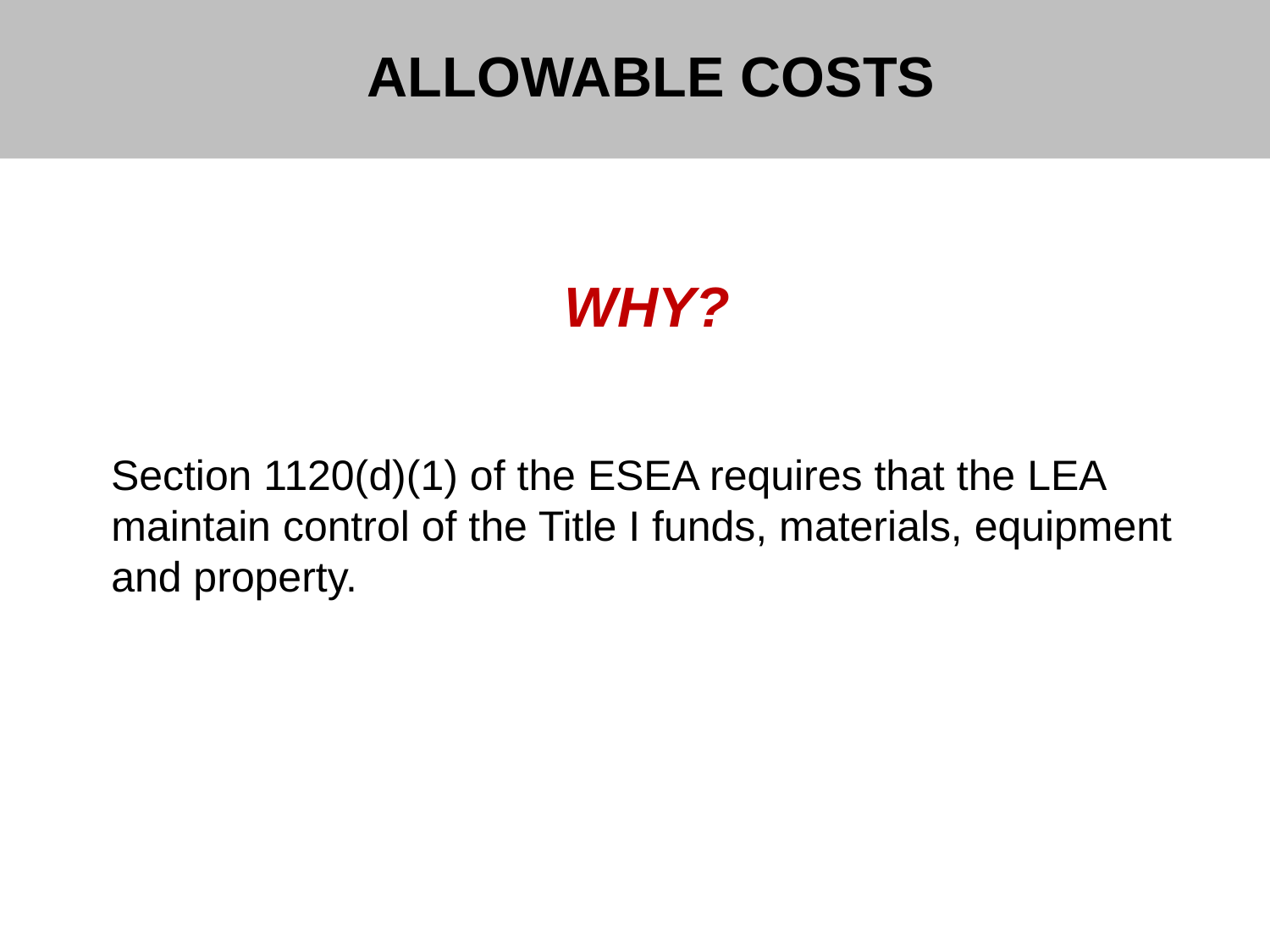

# ALLOWABLE COSTS

WHY?

Section 1120(d)(1) of the ESEA requires that the LEA maintain control of the Title I funds, materials, equipment and property.